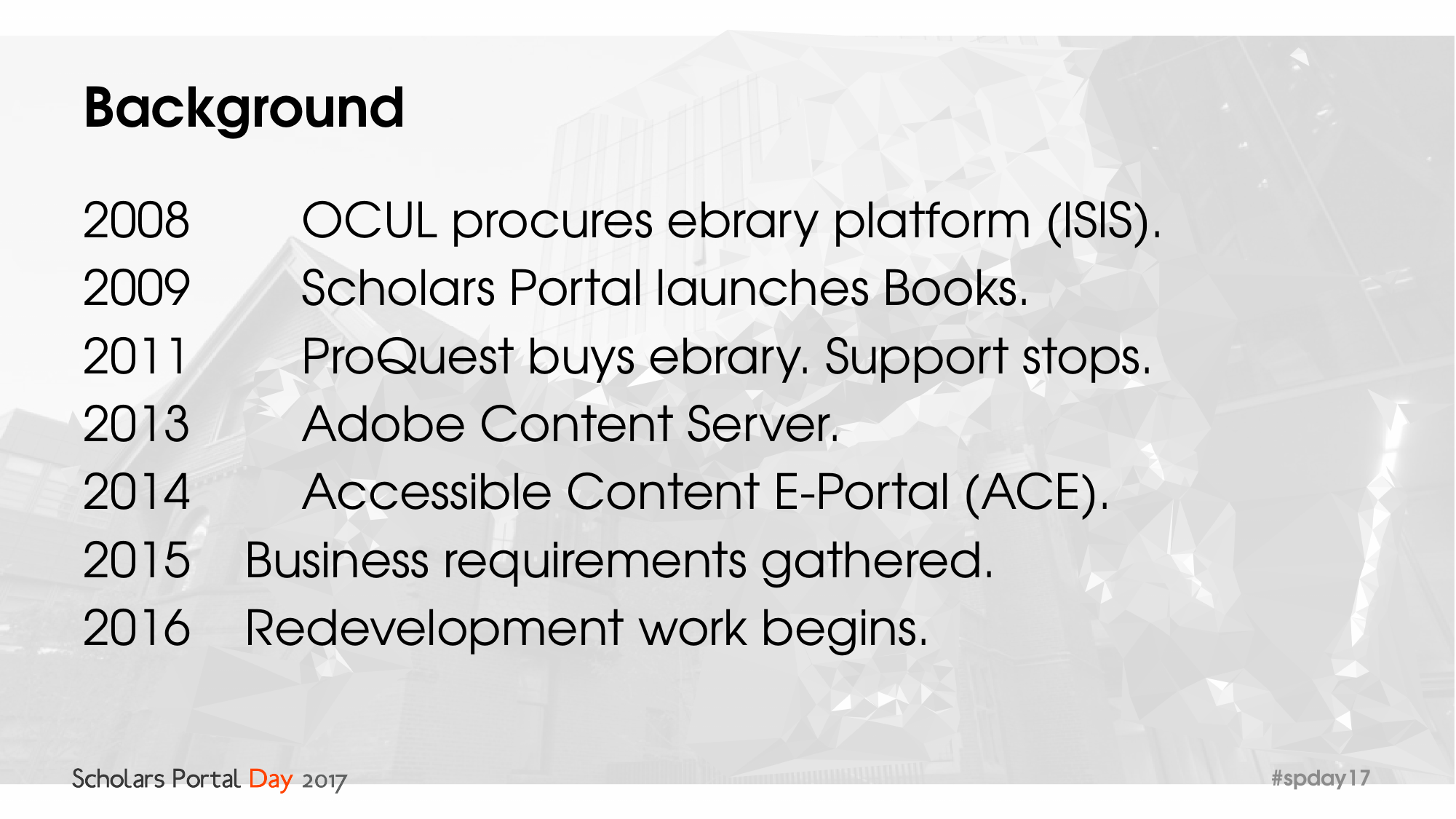

# Background
2008		OCUL procures ebrary platform (ISIS).
2009		Scholars Portal launches Books.
2011		ProQuest buys ebrary. Support stops.
2013		Adobe Content Server.
2014		Accessible Content E-Portal (ACE).
    Business requirements gathered.
    Redevelopment work begins.

#spday17